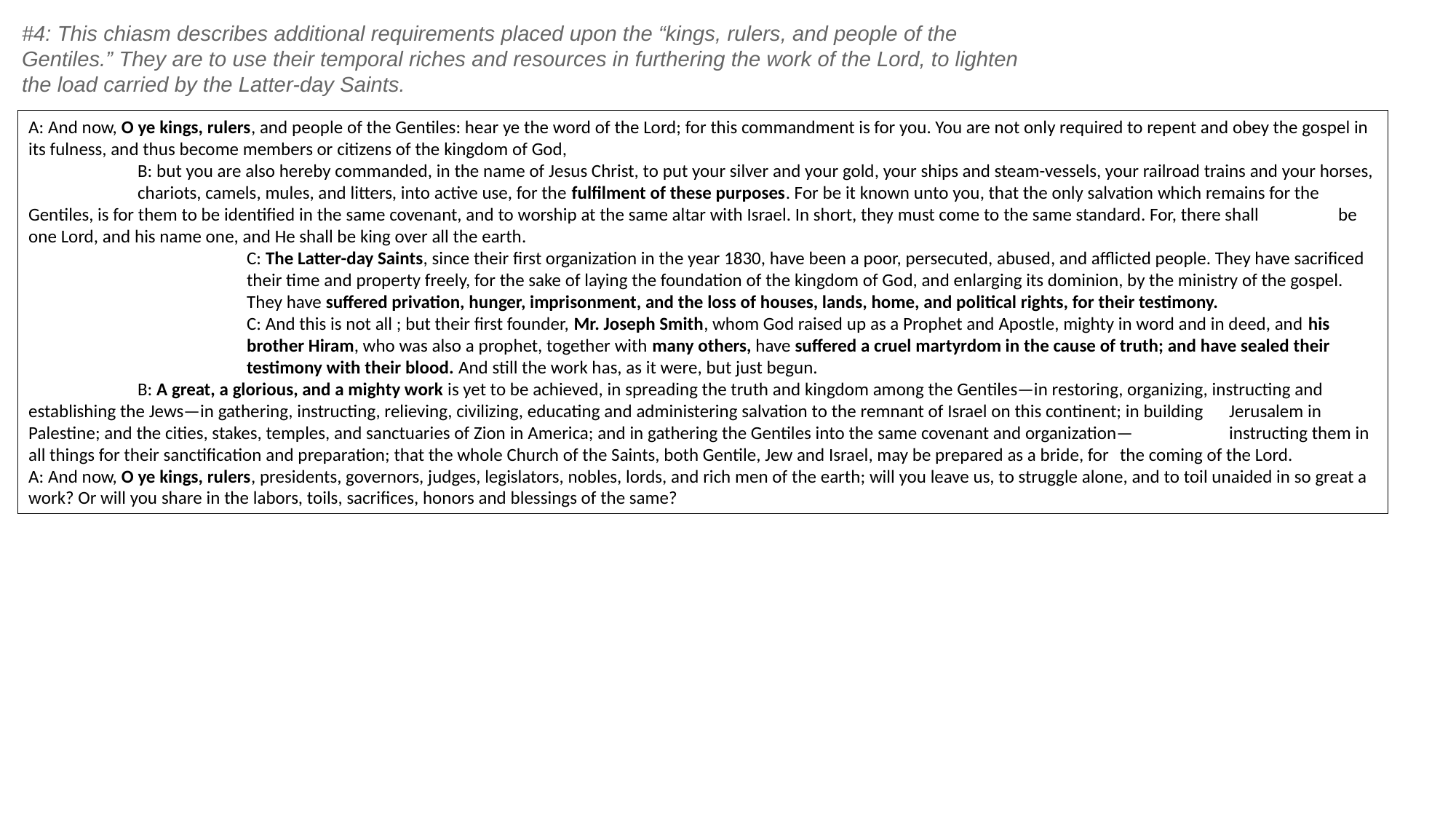

#4: This chiasm describes additional requirements placed upon the “kings, rulers, and people of the Gentiles.” They are to use their temporal riches and resources in furthering the work of the Lord, to lighten the load carried by the Latter-day Saints.
A: And now, O ye kings, rulers, and people of the Gentiles: hear ye the word of the Lord; for this commandment is for you. You are not only required to repent and obey the gospel in its fulness, and thus become members or citizens of the kingdom of God, 
	B: but you are also hereby commanded, in the name of Jesus Christ, to put your silver and your gold, your ships and steam-vessels, your railroad trains and your horses, 	chariots, camels, mules, and litters, into active use, for the fulfilment of these purposes. For be it known unto you, that the only salvation which remains for the 	Gentiles, is for them to be identified in the same covenant, and to worship at the same altar with Israel. In short, they must come to the same standard. For, there shall 	be one Lord, and his name one, and He shall be king over all the earth. 
		C: The Latter-day Saints, since their first organization in the year 1830, have been a poor, persecuted, abused, and afflicted people. They have sacrificed 		their time and property freely, for the sake of laying the foundation of the kingdom of God, and enlarging its dominion, by the ministry of the gospel. 		They have suffered privation, hunger, imprisonment, and the loss of houses, lands, home, and political rights, for their testimony.
		C: And this is not all ; but their first founder, Mr. Joseph Smith, whom God raised up as a Prophet and Apostle, mighty in word and in deed, and his 			brother Hiram, who was also a prophet, together with many others, have suffered a cruel martyrdom in the cause of truth; and have sealed their 			testimony with their blood. And still the work has, as it were, but just begun. 
	B: A great, a glorious, and a mighty work is yet to be achieved, in spreading the truth and kingdom among the Gentiles—in restoring, organizing, instructing and 	establishing the Jews—in gathering, instructing, relieving, civilizing, educating and administering salvation to the remnant of Israel on this continent; in building 	Jerusalem in Palestine; and the cities, stakes, temples, and sanctuaries of Zion in America; and in gathering the Gentiles into the same covenant and organization—	instructing them in all things for their sanctification and preparation; that the whole Church of the Saints, both Gentile, Jew and Israel, may be prepared as a bride, for 	the coming of the Lord. 
A: And now, O ye kings, rulers, presidents, governors, judges, legislators, nobles, lords, and rich men of the earth; will you leave us, to struggle alone, and to toil unaided in so great a work? Or will you share in the labors, toils, sacrifices, honors and blessings of the same?